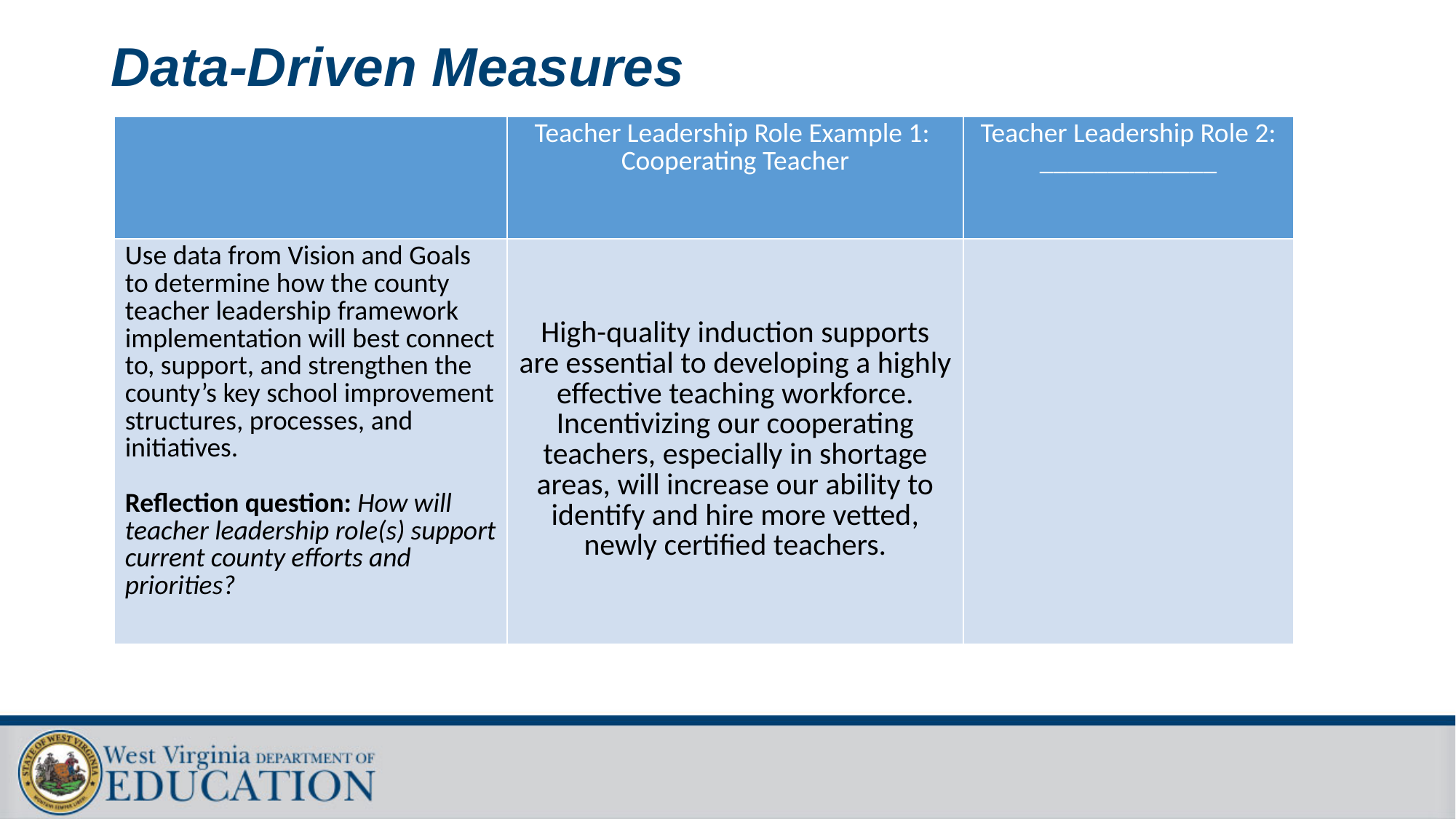

# Data-Driven Measures
|  | Teacher Leadership Role Example 1: Cooperating Teacher | Teacher Leadership Role 2: \_\_\_\_\_\_\_\_\_\_\_\_\_ |
| --- | --- | --- |
| Use data from Vision and Goals to determine how the county teacher leadership framework implementation will best connect to, support, and strengthen the county’s key school improvement structures, processes, and initiatives. Reflection question: How will teacher leadership role(s) support current county efforts and priorities? | High-quality induction supports are essential to developing a highly effective teaching workforce. Incentivizing our cooperating teachers, especially in shortage areas, will increase our ability to identify and hire more vetted, newly certified teachers. |  |